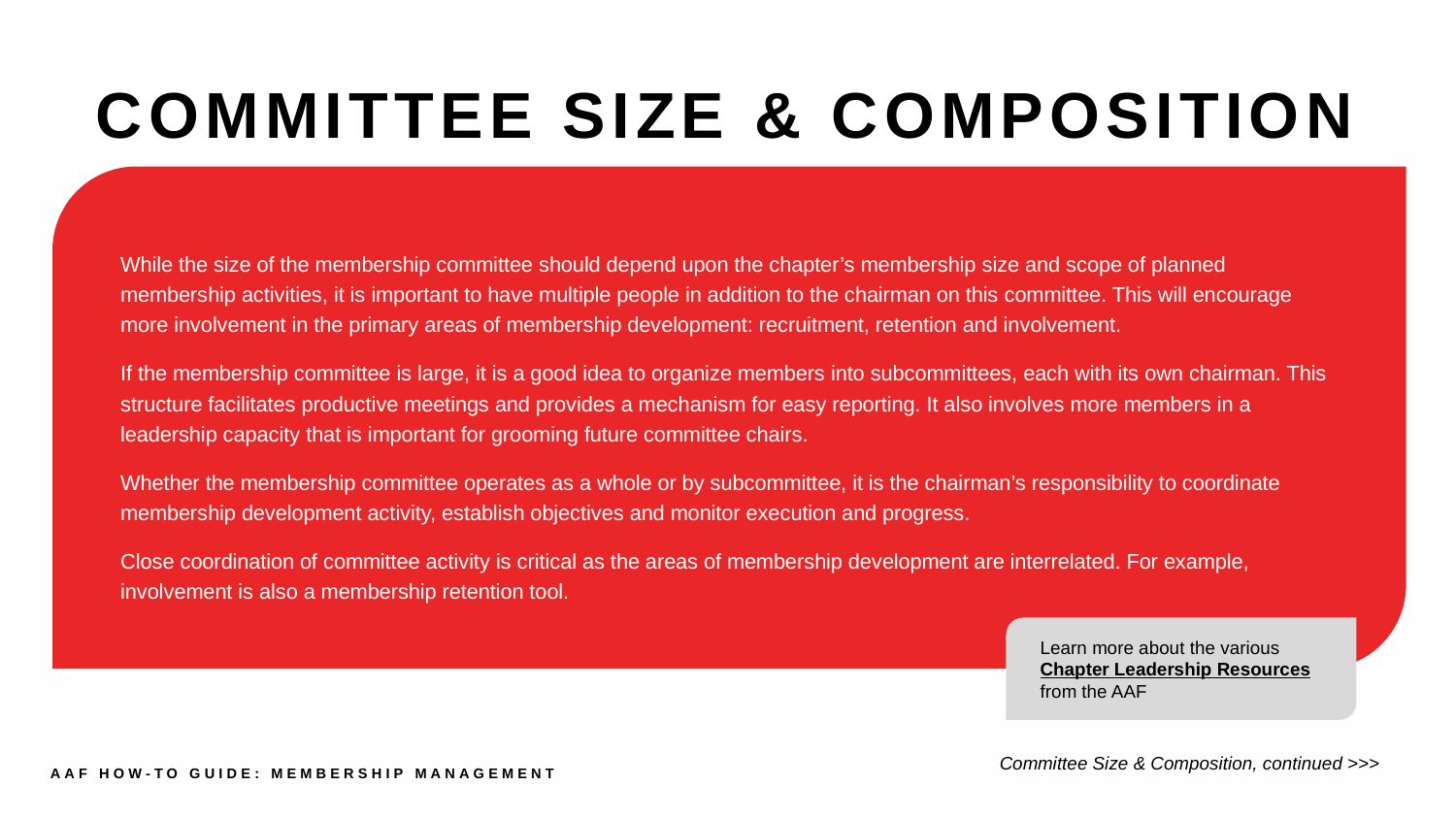

COMMITTEE SIZE & COMPOSITION
While the size of the membership committee should depend upon the chapter’s membership size and scope of planned membership activities, it is important to have multiple people in addition to the chairman on this committee. This will encourage more involvement in the primary areas of membership development: recruitment, retention and involvement.
If the membership committee is large, it is a good idea to organize members into subcommittees, each with its own chairman. This structure facilitates productive meetings and provides a mechanism for easy reporting. It also involves more members in a leadership capacity that is important for grooming future committee chairs.
Whether the membership committee operates as a whole or by subcommittee, it is the chairman’s responsibility to coordinate membership development activity, establish objectives and monitor execution and progress.
Close coordination of committee activity is critical as the areas of membership development are interrelated. For example, involvement is also a membership retention tool.

Learn more about the various Chapter Leadership Resources
from the AAF
Committee Size & Composition, continued >>>